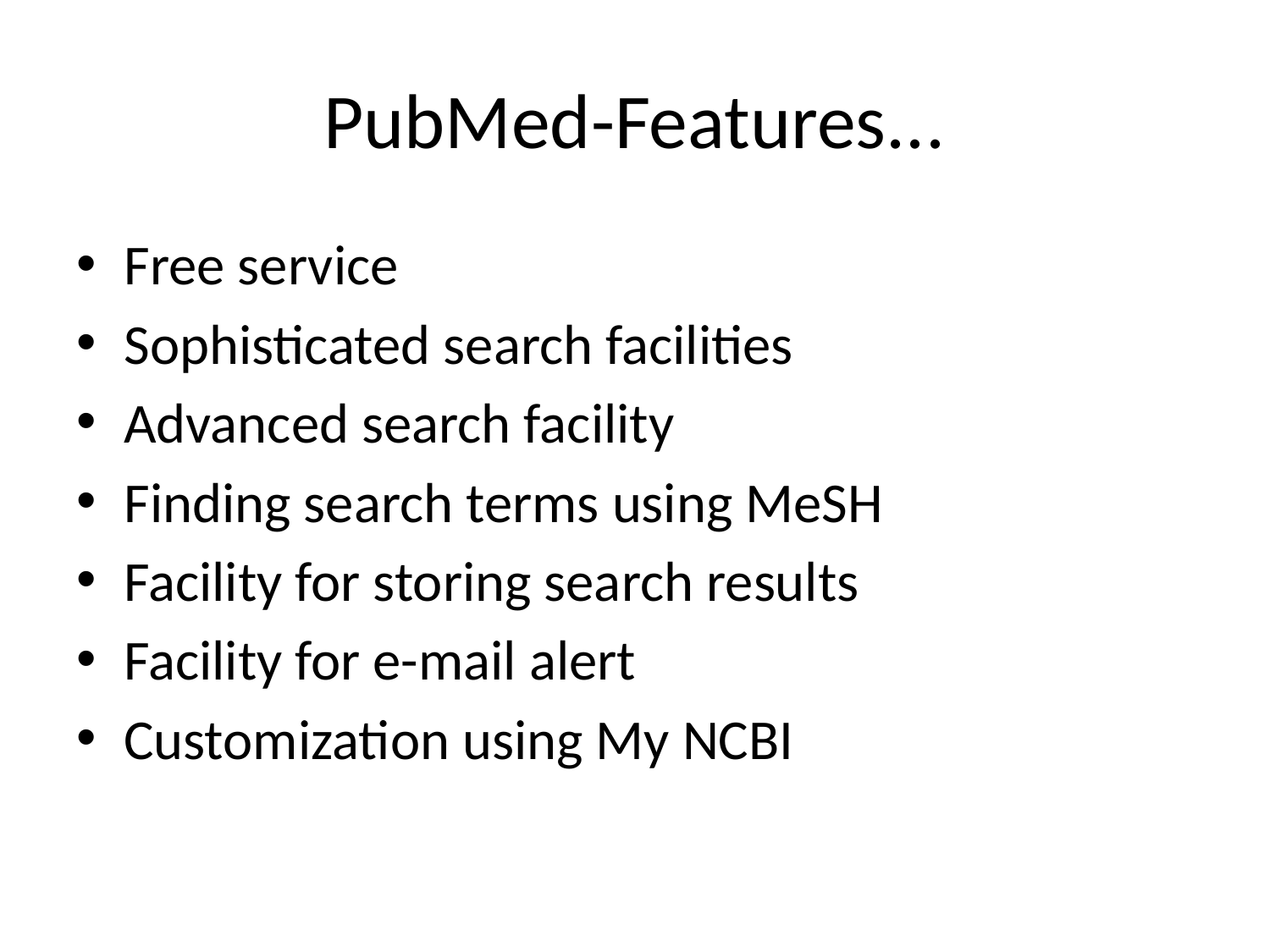

# PubMed-Features...
Free service
Sophisticated search facilities
Advanced search facility
Finding search terms using MeSH
Facility for storing search results
Facility for e-mail alert
Customization using My NCBI